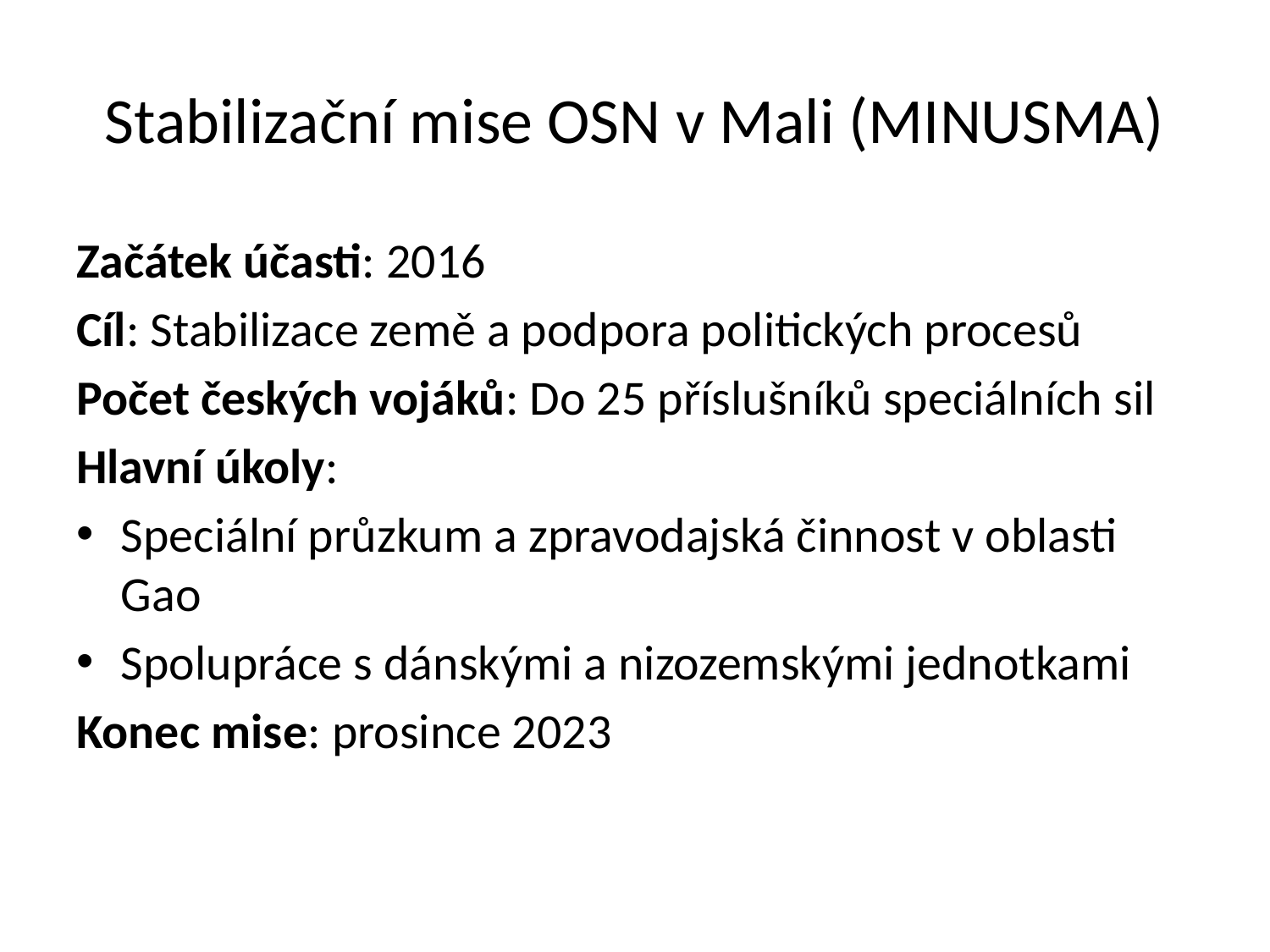

# Stabilizační mise OSN v Mali (MINUSMA)
Začátek účasti: 2016
Cíl: Stabilizace země a podpora politických procesů
Počet českých vojáků: Do 25 příslušníků speciálních sil
Hlavní úkoly:
Speciální průzkum a zpravodajská činnost v oblasti Gao
Spolupráce s dánskými a nizozemskými jednotkami
Konec mise: prosince 2023